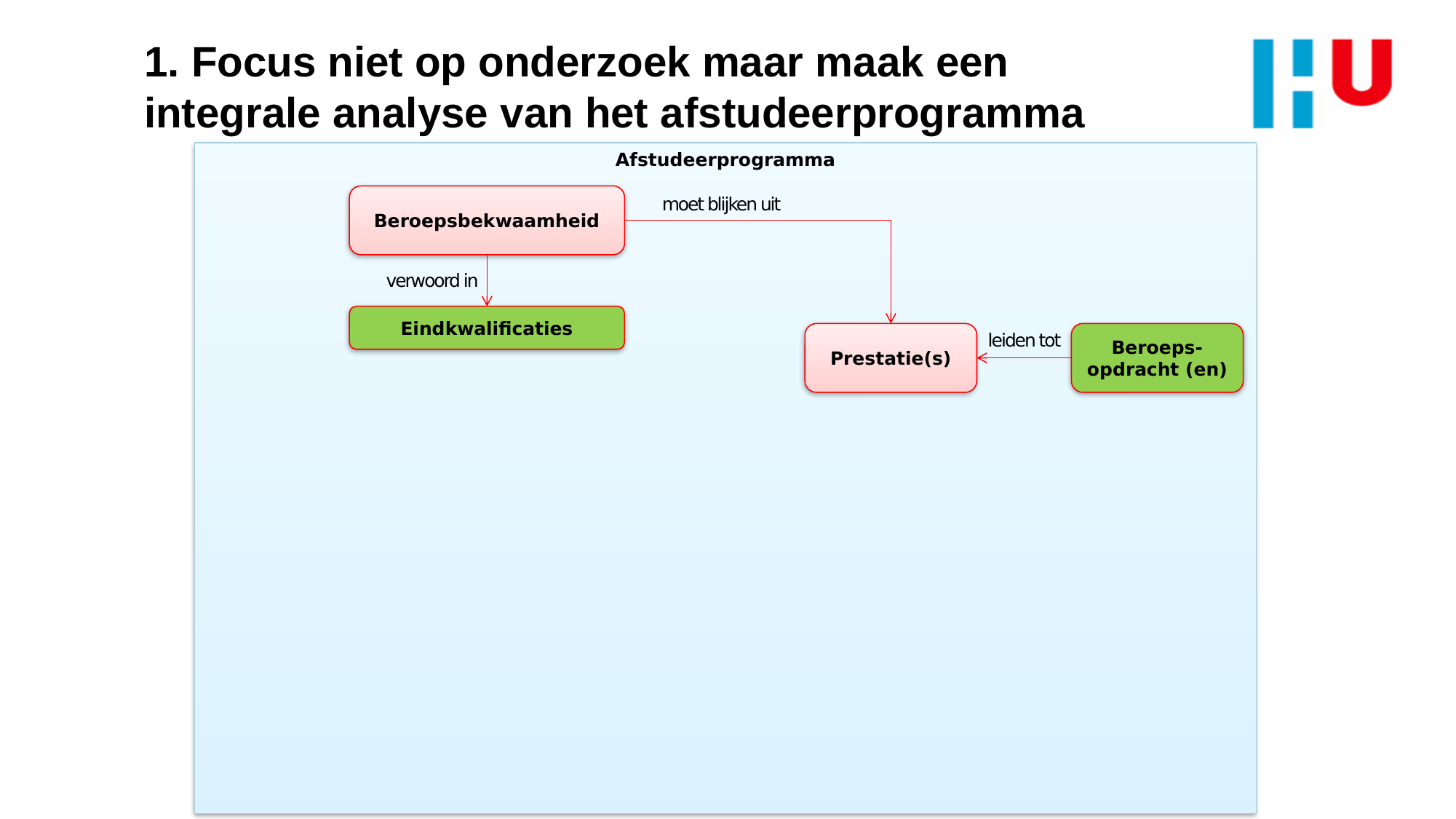

# 1. Focus niet op onderzoek maar maak een integrale analyse van het afstudeerprogramma
Afstudeerprogramma
Beroepsbekwaamheid
moet blijken uit
Prestatie(s)
verwoord in
Eindkwalificaties
Beroeps-opdracht (en)
leiden tot